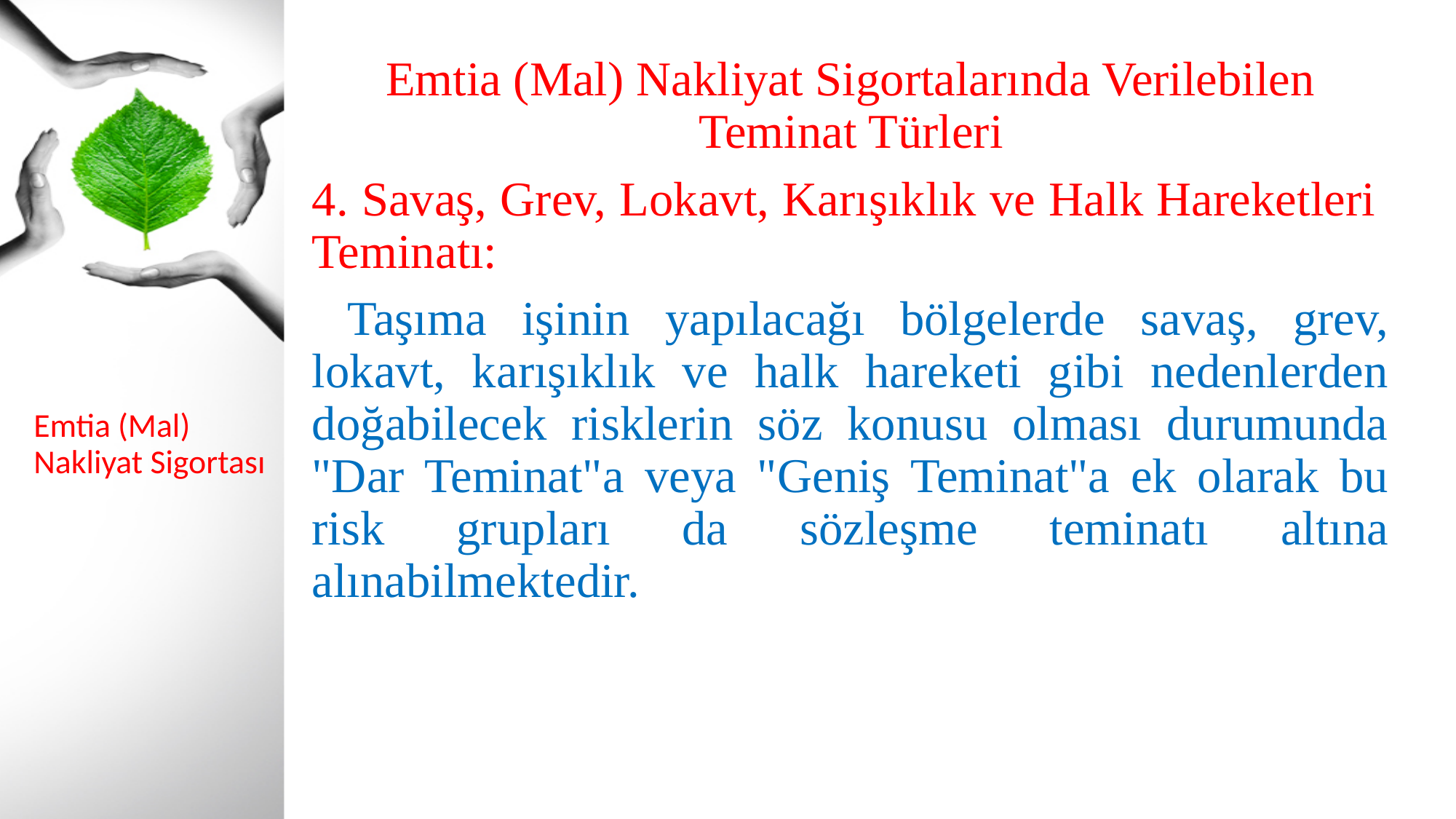

Emtia (Mal) Nakliyat Sigortalarında Verilebilen Teminat Türleri
4. Savaş, Grev, Lokavt, Karışıklık ve Halk Hareketleri  Teminatı:
 Taşıma işinin yapılacağı bölgelerde savaş, grev, lokavt, karışıklık ve halk hareketi gibi nedenlerden doğabilecek risklerin söz konusu olması durumunda "Dar Teminat"a veya "Geniş Teminat"a ek olarak bu risk grupları da sözleşme teminatı altına alınabilmektedir.
# Emtia (Mal) Nakliyat Sigortası